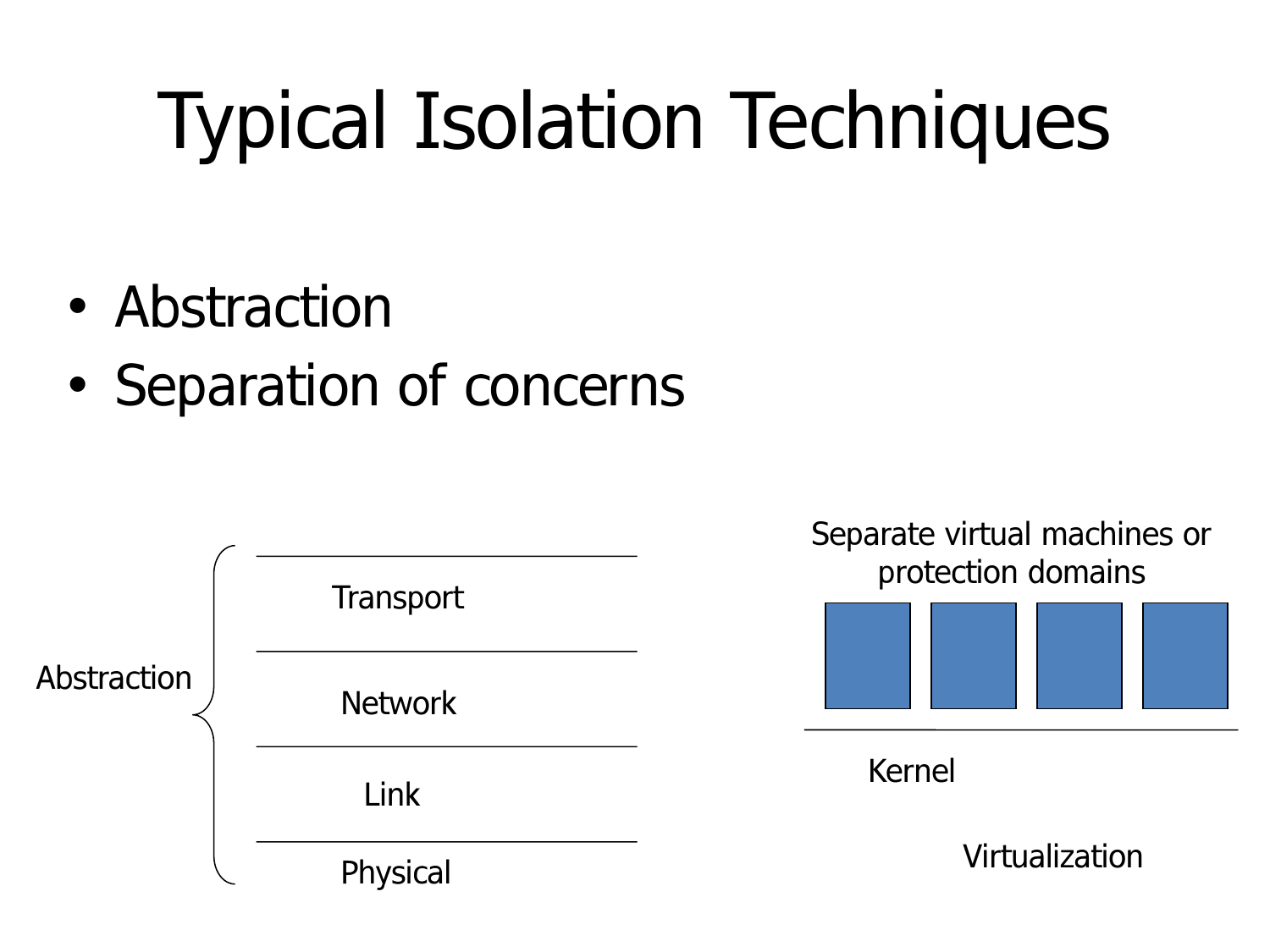

# Typical Isolation Techniques
Abstraction
Separation of concerns
Separate virtual machines or protection domains

Transport

Abstraction

Network

Kernel

Link
Virtualization

Physical